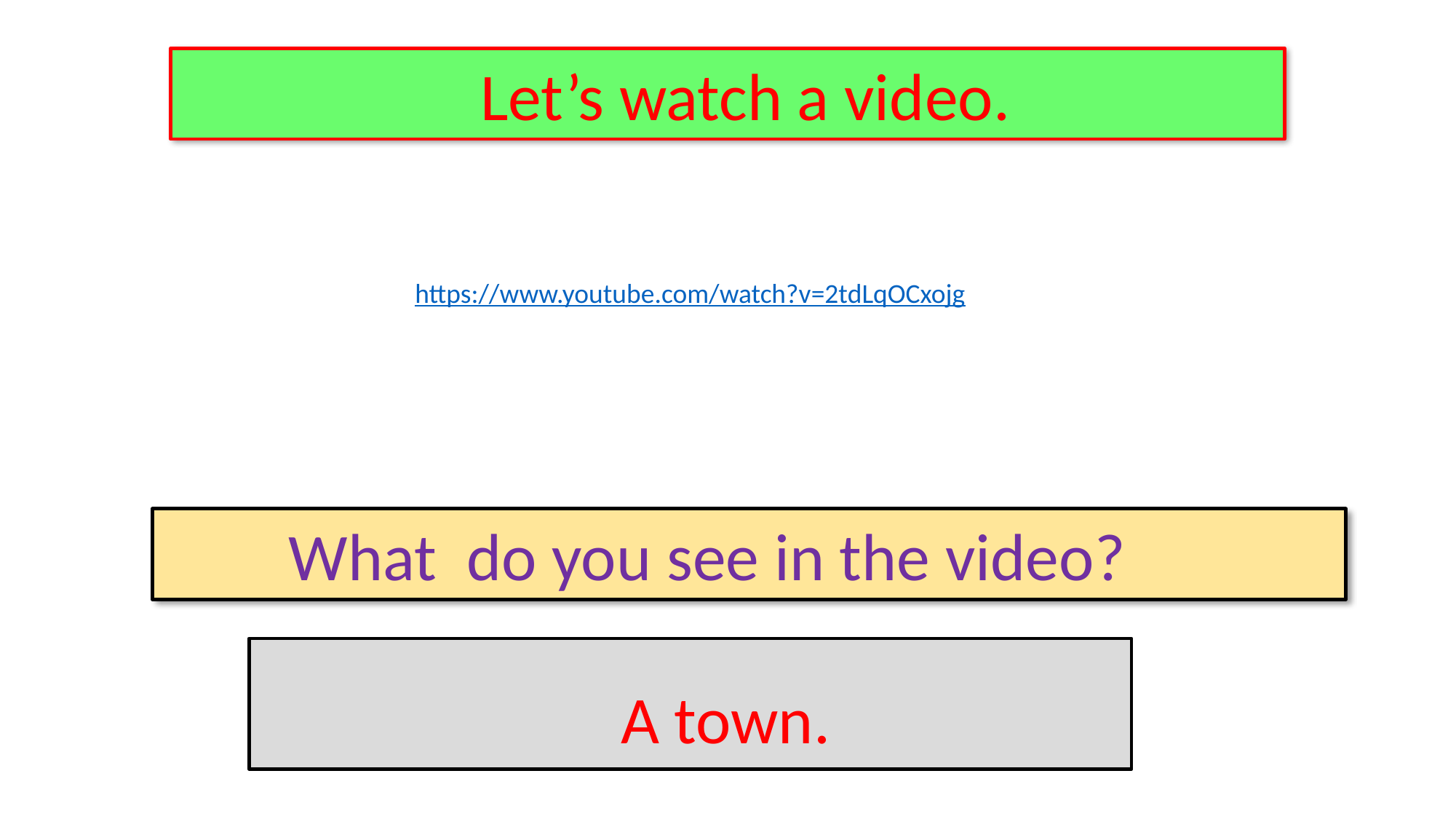

Let’s watch a video.
https://www.youtube.com/watch?v=2tdLqOCxojg
             What  do you see in the video?
                A town.